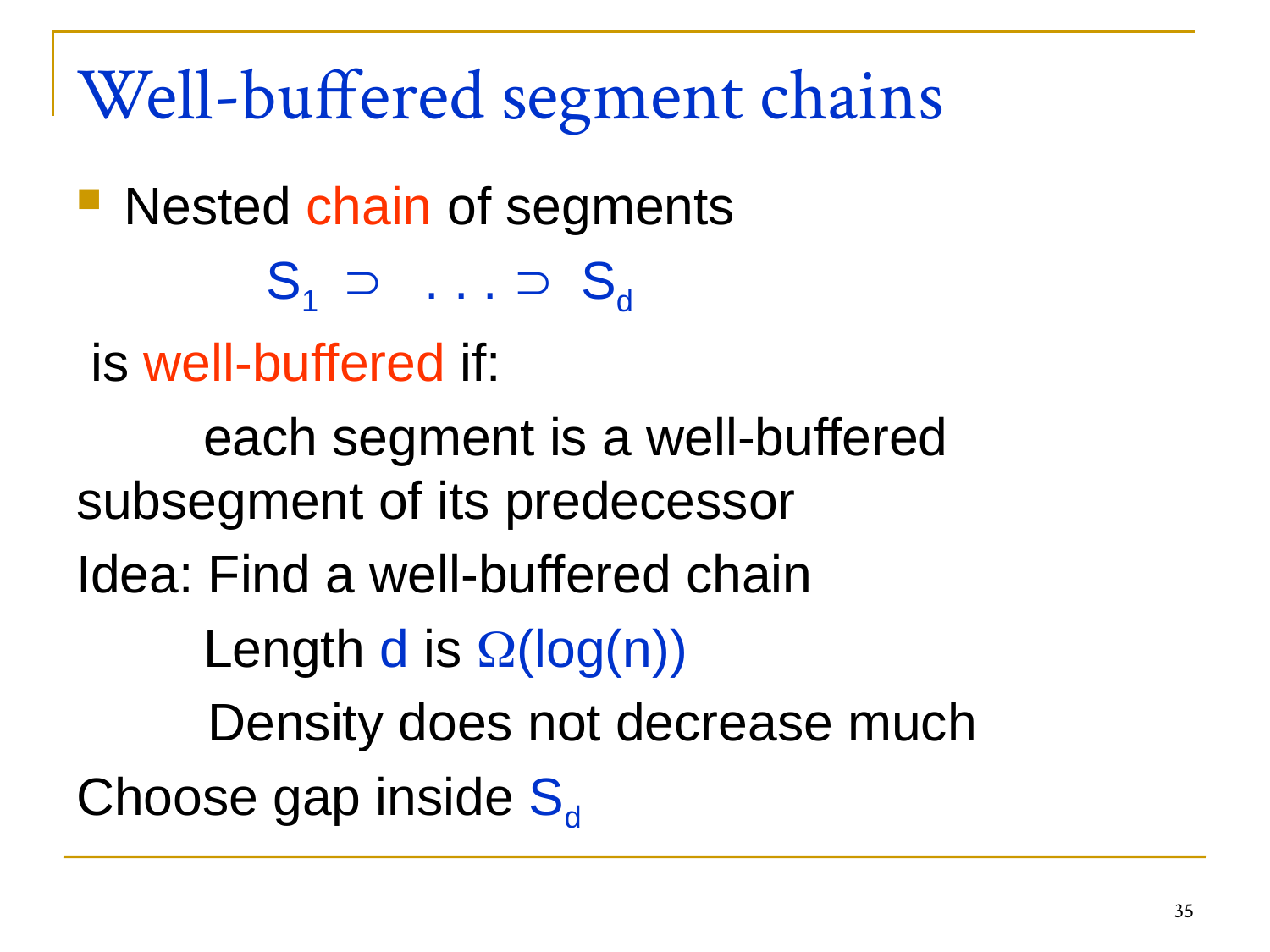

# Well-buffered segment chains
Nested chain of segments
             S1  ⊃  . . . ⊃ Sd
 is well-buffered if:
	each segment is a well-buffered    	subsegment of its predecessor
Idea: Find a well-buffered chain
	Length d is Ω(log(n))
         Density does not decrease much
Choose gap inside Sd

35